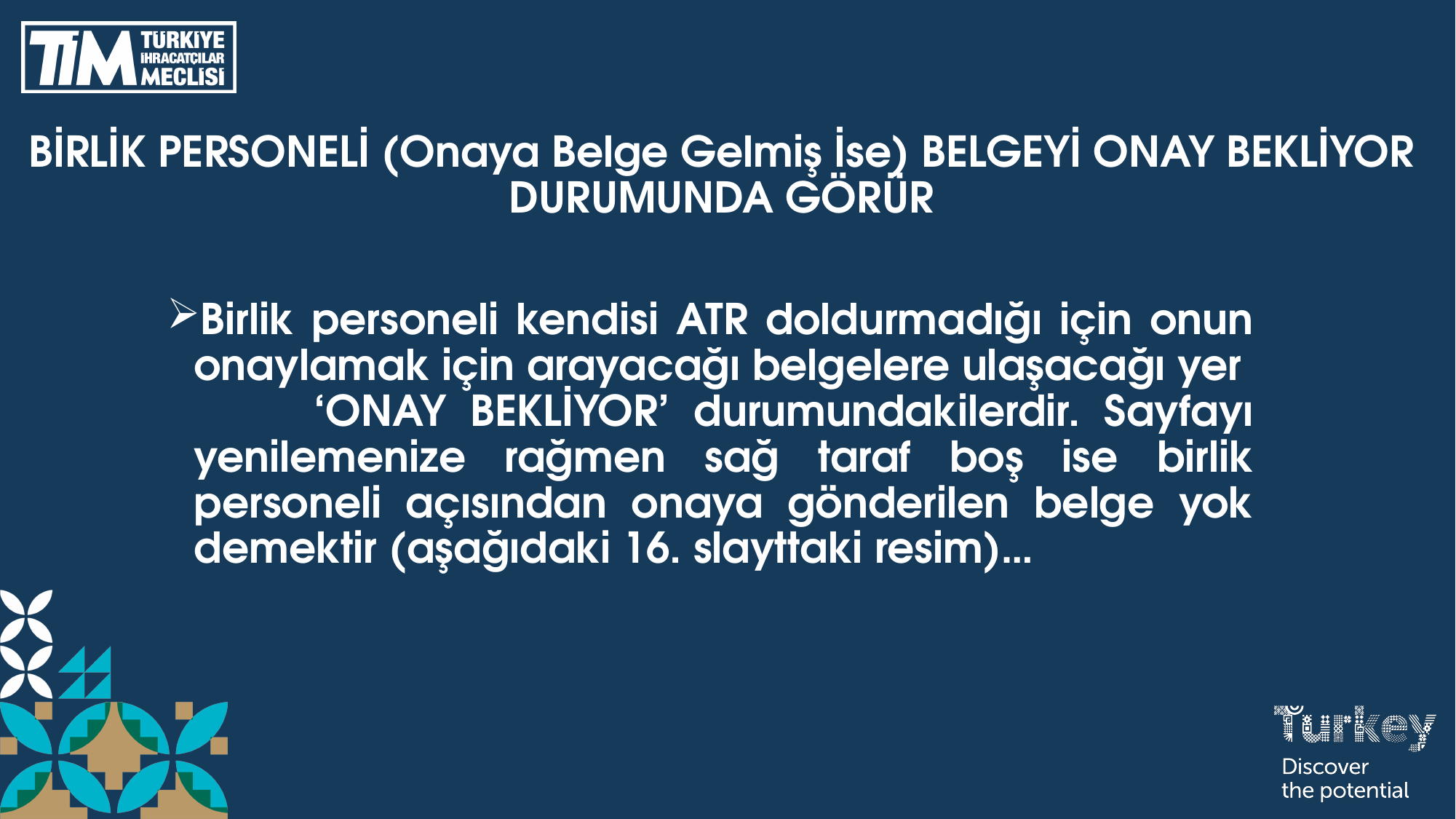

# BİRLİK PERSONELİ (Onaya Belge Gelmiş İse) BELGEYİ ONAY BEKLİYOR DURUMUNDA GÖRÜR
Birlik personeli kendisi ATR doldurmadığı için onun onaylamak için arayacağı belgelere ulaşacağı yer       ‘ONAY BEKLİYOR’ durumundakilerdir. Sayfayı yenilemenize rağmen sağ taraf boş ise birlik personeli açısından onaya gönderilen belge yok demektir (aşağıdaki 16. slayttaki resim)…